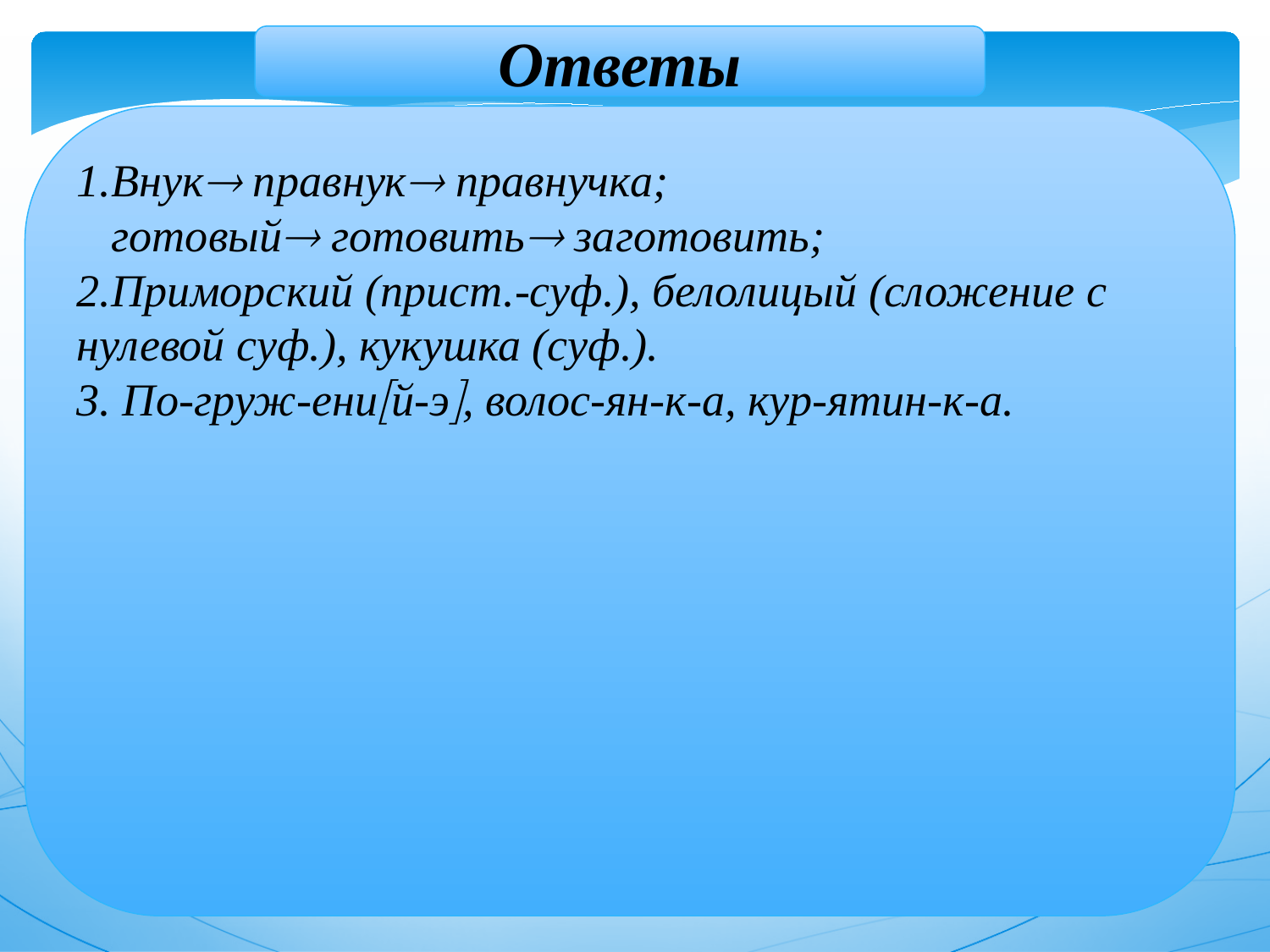

Ответы
1.Внук→ правнук→ правнучка;
   готовый→ готовить→ заготовить;
2.Приморский (прист.-суф.), белолицый (сложение с нулевой суф.), кукушка (суф.).
3. По-груж-ени[й-э], волос-ян-к-а, кур-ятин-к-а.